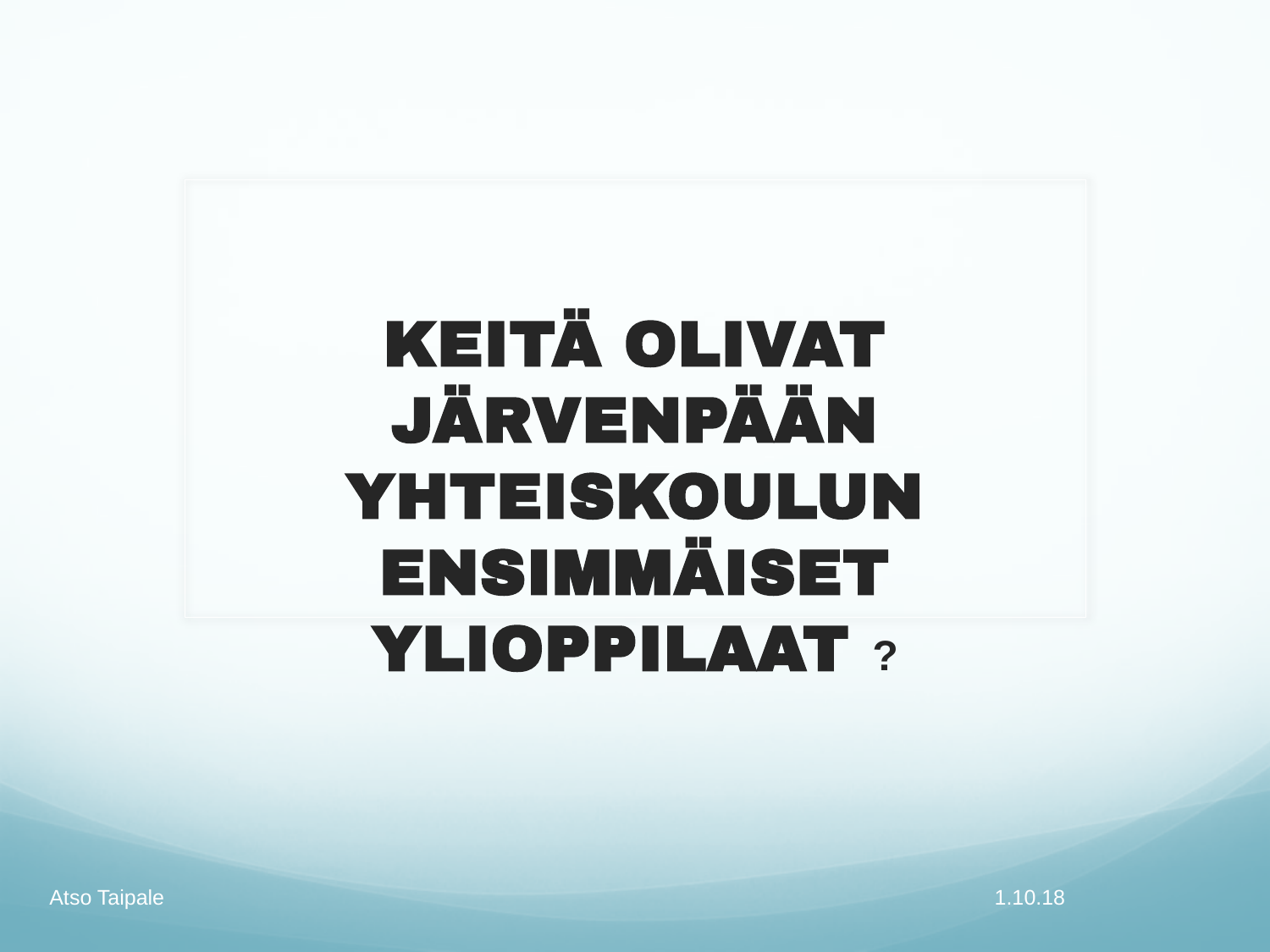

#
KEITÄ OLIVAT JÄRVENPÄÄN YHTEISKOULUN ENSIMMÄISET YLIOPPILAAT ?
Atso Taipale
1.10.18